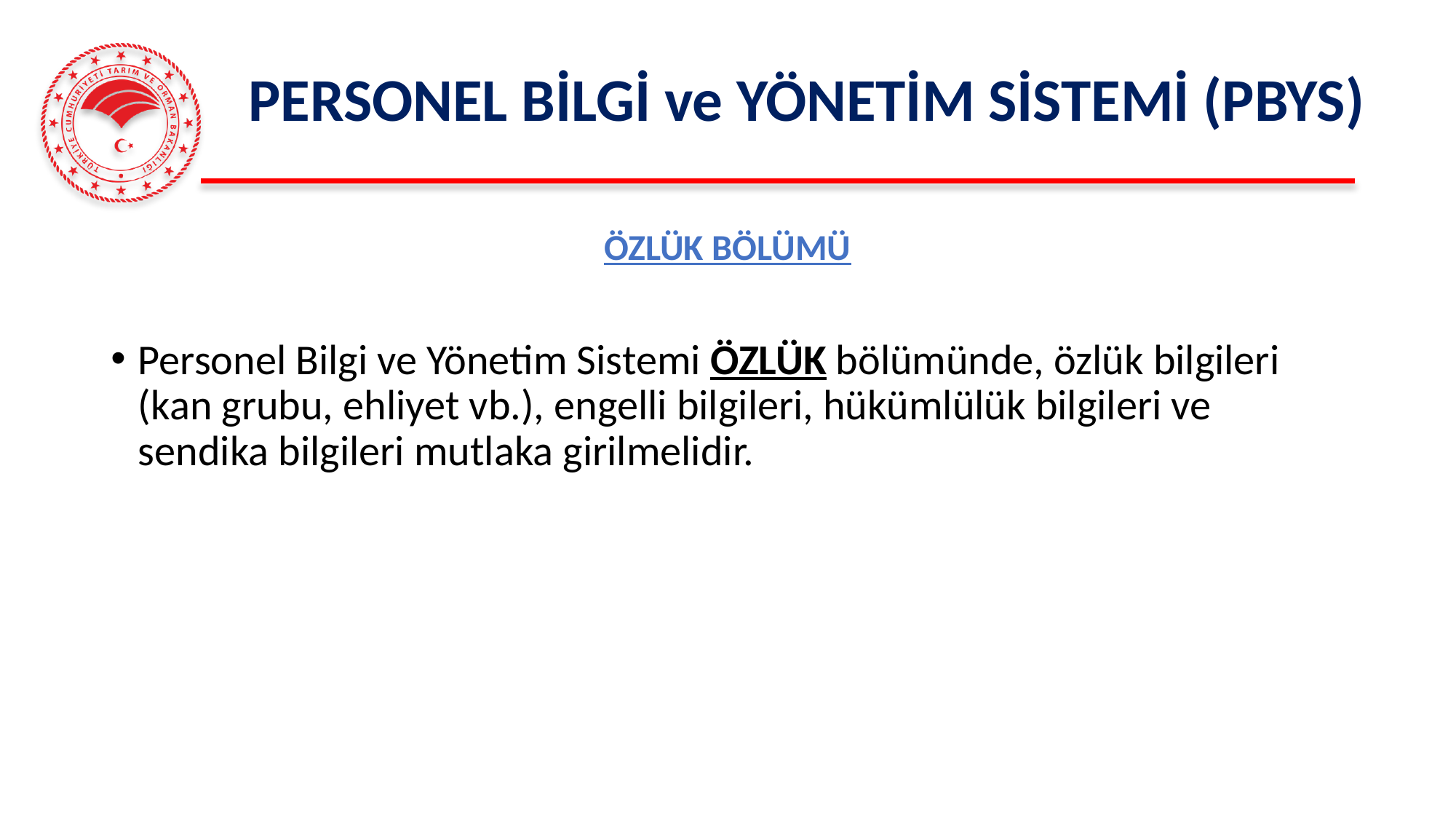

# PERSONEL BİLGİ ve YÖNETİM SİSTEMİ (PBYS)
ÖZLÜK BÖLÜMÜ

Personel Bilgi ve Yönetim Sistemi ÖZLÜK bölümünde, özlük bilgileri (kan grubu, ehliyet vb.), engelli bilgileri, hükümlülük bilgileri ve sendika bilgileri mutlaka girilmelidir.